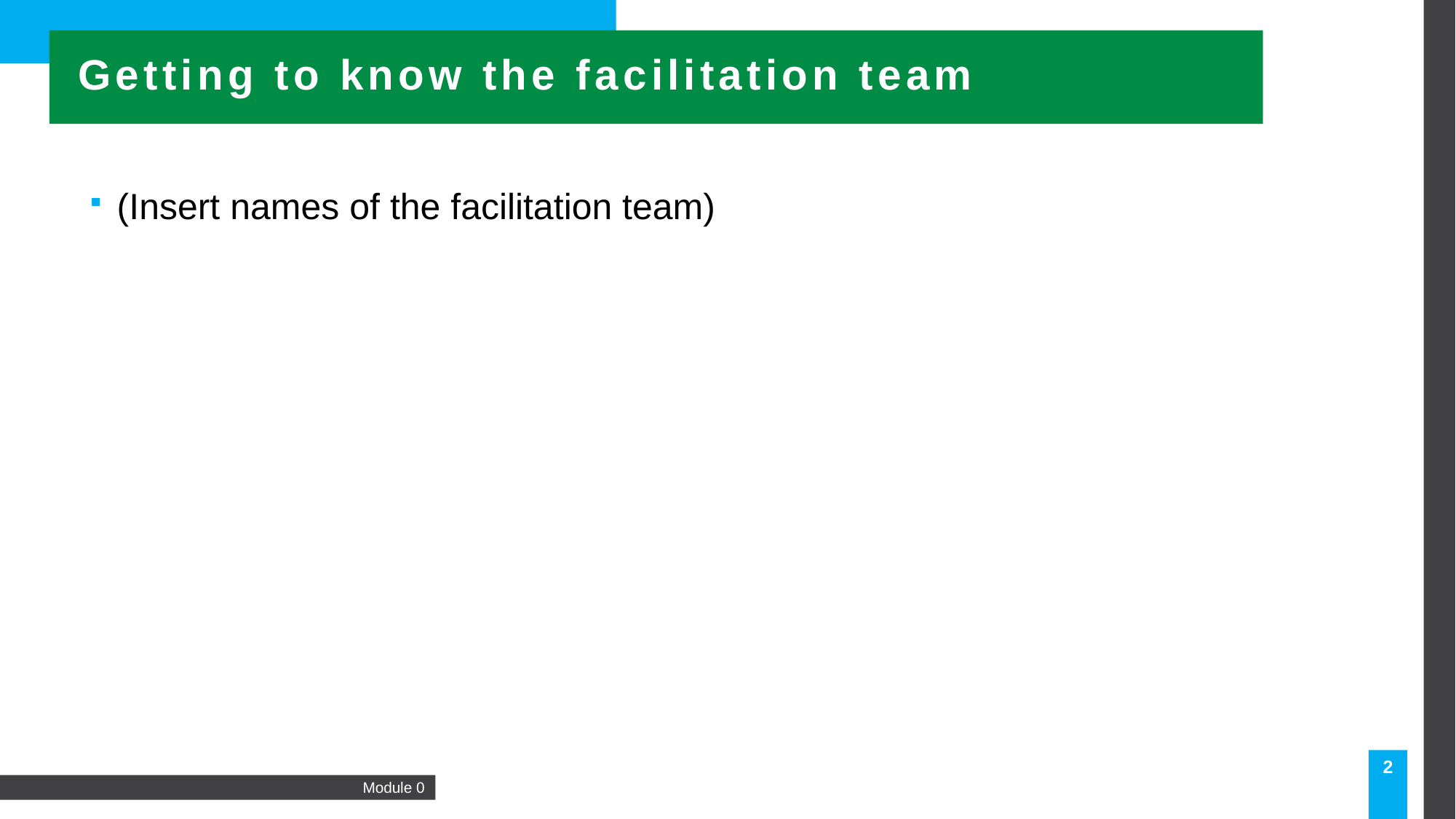

Getting to know the facilitation team
(Insert names of the facilitation team)

2
Module 0